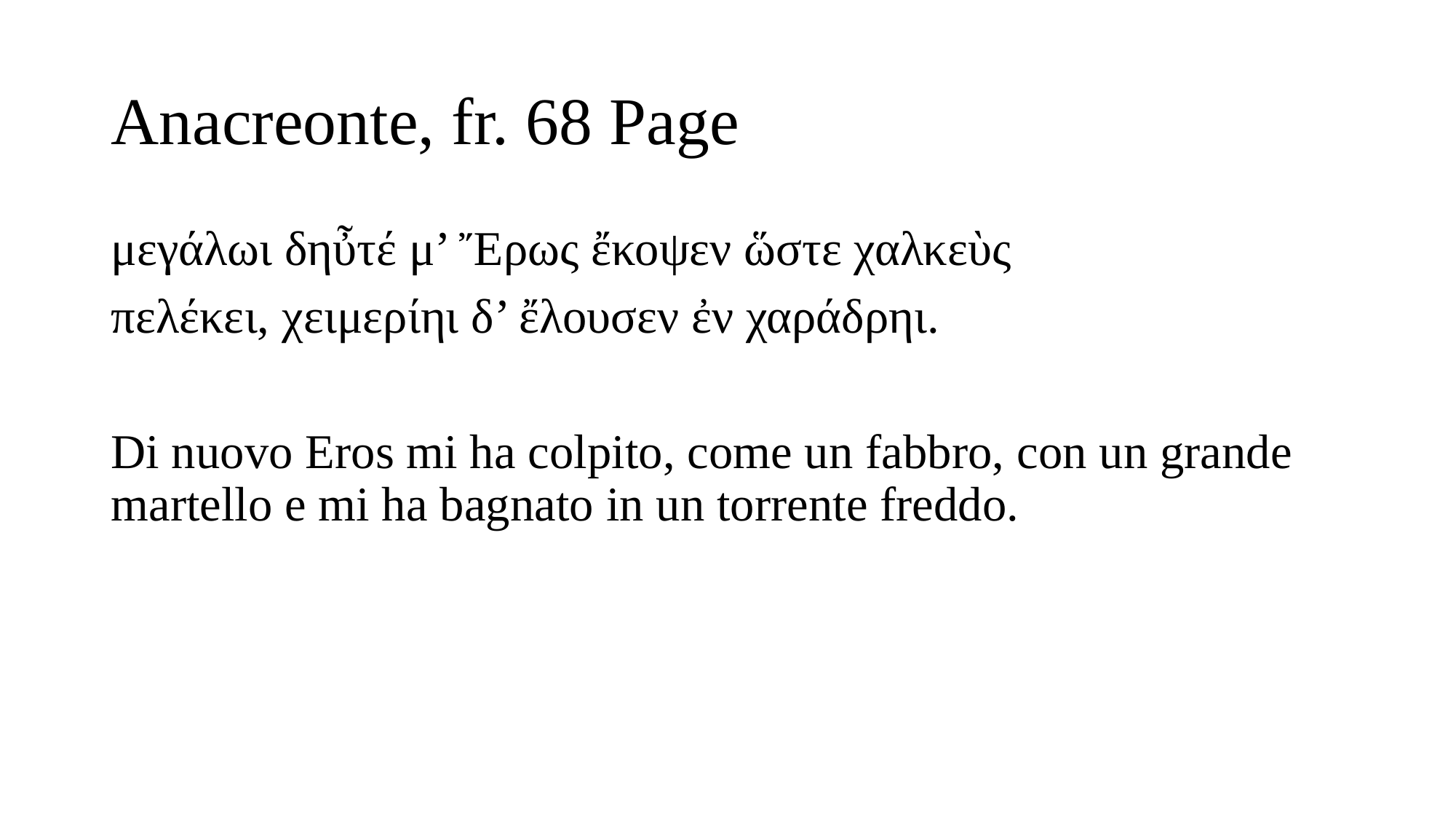

# Anacreonte, fr. 68 Page
μεγάλωι δηὖτέ μ’ Ἔρως ἔκοψεν ὥστε χαλκεὺς
πελέκει, χειμερίηι δ’ ἔλουσεν ἐν χαράδρηι.

Di nuovo Eros mi ha colpito, come un fabbro, con un grande martello e mi ha bagnato in un torrente freddo.